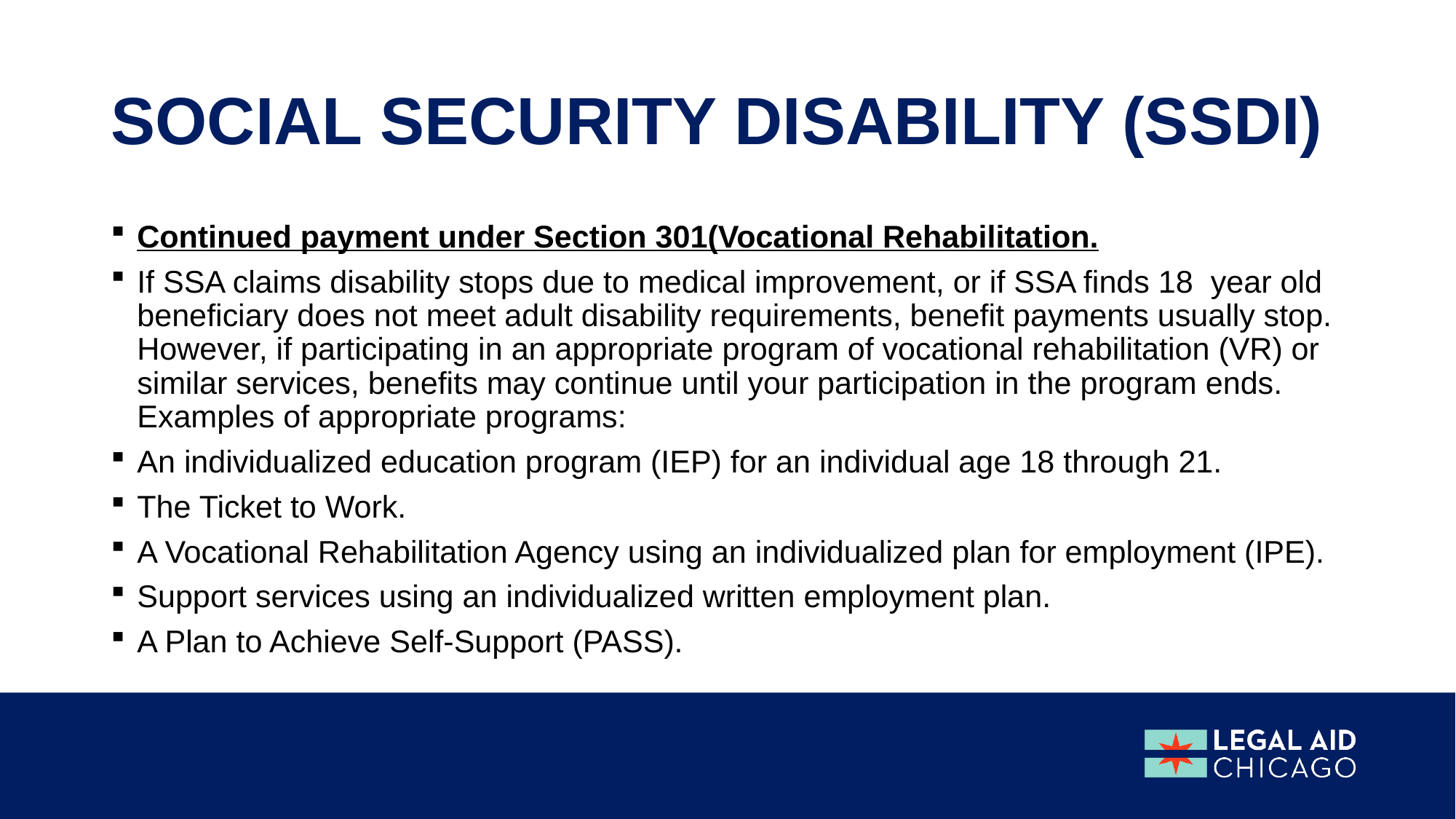

# Social security disability (SSDI)
Continued payment under Section 301(Vocational Rehabilitation.
If SSA claims disability stops due to medical improvement, or if SSA finds 18  year old beneficiary does not meet adult disability requirements, benefit payments usually stop. However, if participating in an appropriate program of vocational rehabilitation (VR) or similar services, benefits may continue until your participation in the program ends. Examples of appropriate programs:
An individualized education program (IEP) for an individual age 18 through 21.
The Ticket to Work.
A Vocational Rehabilitation Agency using an individualized plan for employment (IPE).
Support services using an individualized written employment plan.
A Plan to Achieve Self-Support (PASS).